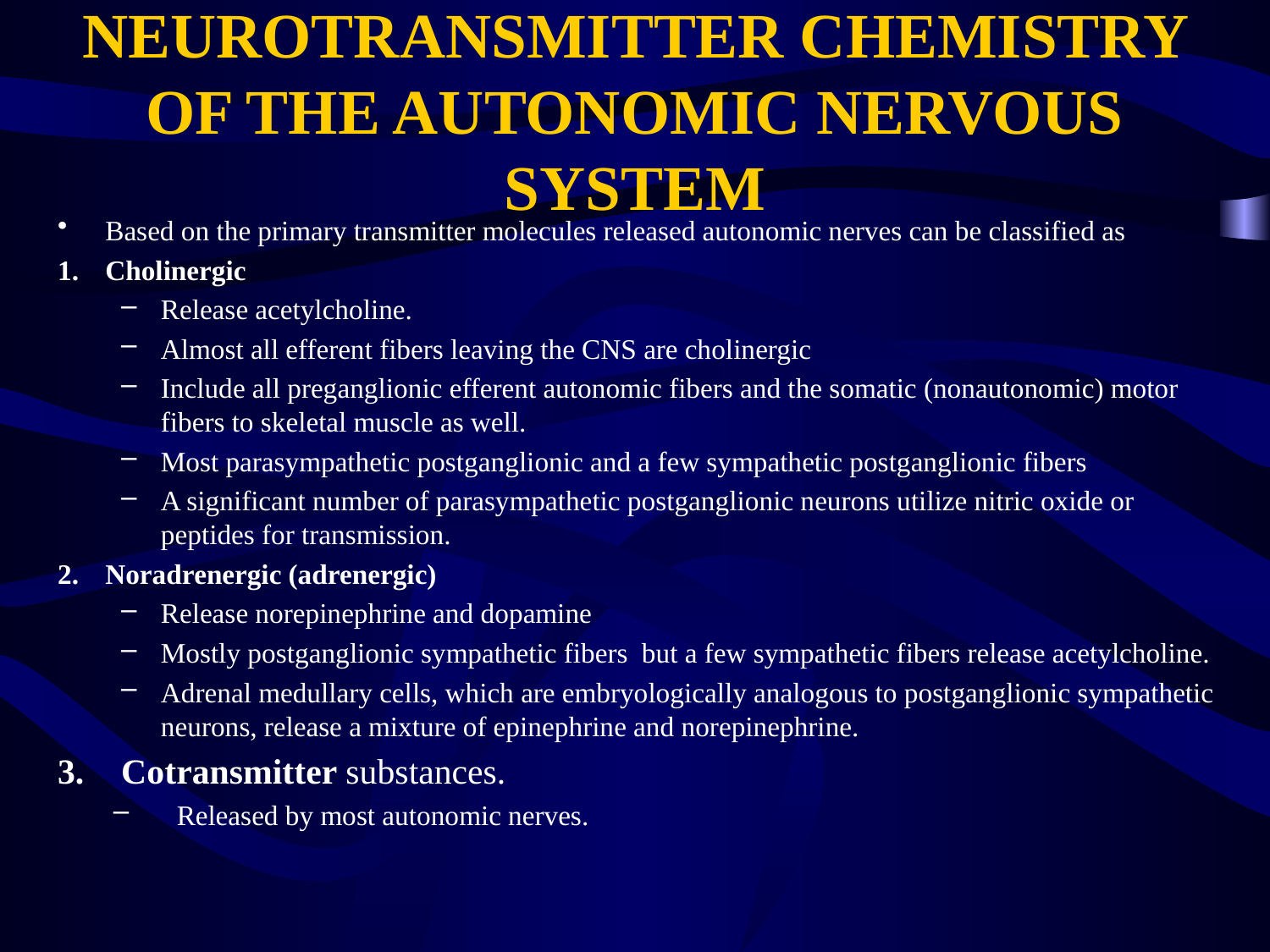

# NEUROTRANSMITTER CHEMISTRY OF THE AUTONOMIC NERVOUS SYSTEM
Based on the primary transmitter molecules released autonomic nerves can be classified as
Cholinergic
Release acetylcholine.
Almost all efferent fibers leaving the CNS are cholinergic
Include all preganglionic efferent autonomic fibers and the somatic (nonautonomic) motor fibers to skeletal muscle as well.
Most parasympathetic postganglionic and a few sympathetic postganglionic fibers
A significant number of parasympathetic postganglionic neurons utilize nitric oxide or peptides for transmission.
Noradrenergic (adrenergic)
Release norepinephrine and dopamine
Mostly postganglionic sympathetic fibers  but a few sympathetic fibers release acetylcholine.
Adrenal medullary cells, which are embryologically analogous to postganglionic sympathetic neurons, release a mixture of epinephrine and norepinephrine.
Cotransmitter substances.
Released by most autonomic nerves.